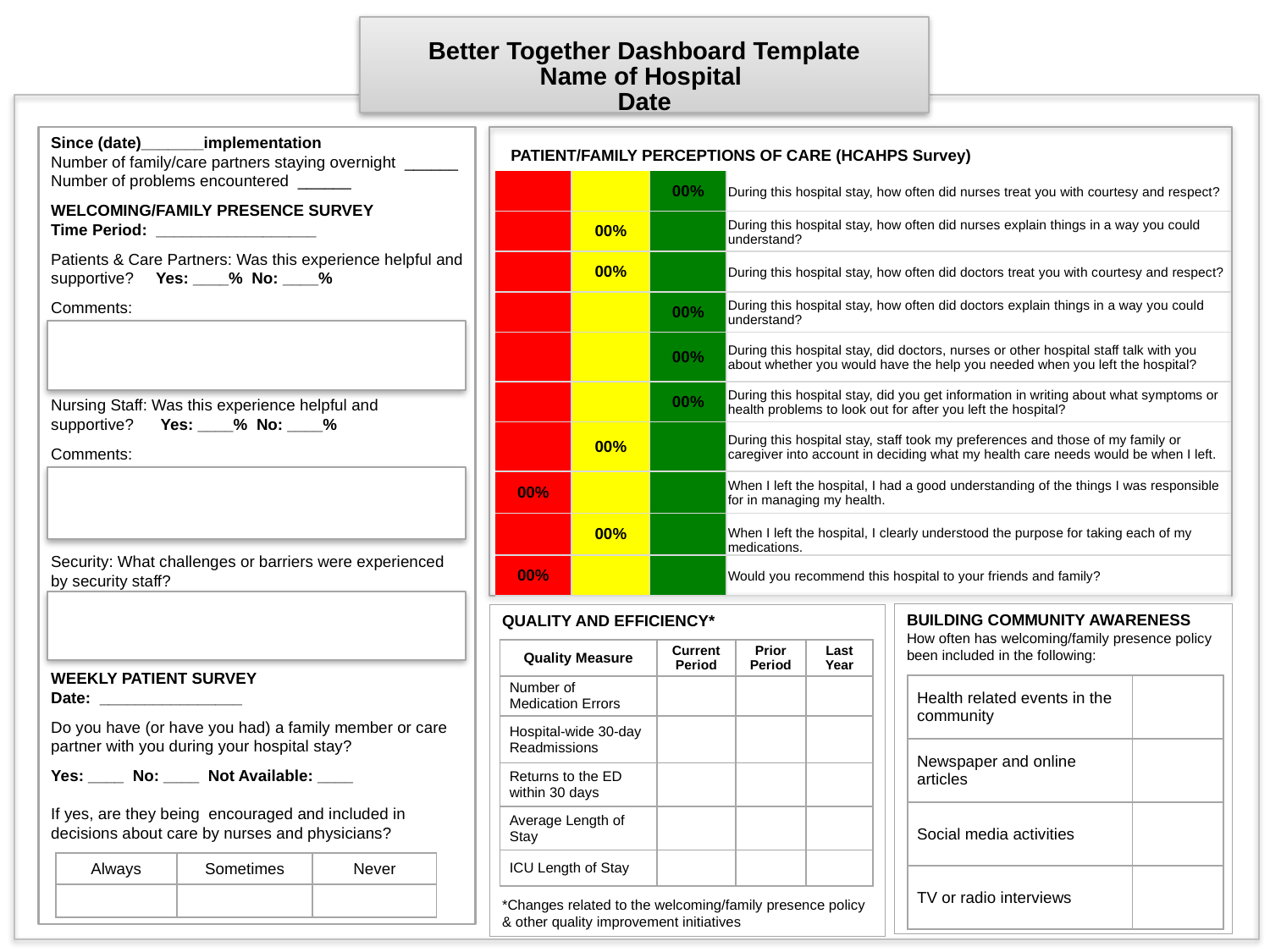

# Better Together Dashboard Template Name of Hospital Date

Since (date)_______implementation
Number of family/care partners staying overnight  ______
Number of problems encountered  ______
WELCOMING/FAMILY PRESENCE SURVEY
Time Period:  __________________
Patients & Care Partners: Was this experience helpful and supportive?     Yes: ____%  No: ____%
Comments:

Nursing Staff: Was this experience helpful and supportive?      Yes: ____%  No: ____%
Comments:

Security: What challenges or barriers were experienced by security staff?

WEEKLY PATIENT SURVEY
Date:  ________________
Do you have (or have you had) a family member or care partner with you during your hospital stay?
Yes: ____  No: ____  Not Available: ____
If yes, are they being  encouraged and included in decisions about care by nurses and physicians?

PATIENT/FAMILY PERCEPTIONS OF CARE (HCAHPS Survey)
|  |  | 00% | During this hospital stay, how often did nurses treat you with courtesy and respect? |
| --- | --- | --- | --- |
|  | 00% |  | During this hospital stay, how often did nurses explain things in a way you could understand? |
|  | 00% |  | During this hospital stay, how often did doctors treat you with courtesy and respect? |
|  |  | 00% | During this hospital stay, how often did doctors explain things in a way you could understand? |
|  |  | 00% | During this hospital stay, did doctors, nurses or other hospital staff talk with you about whether you would have the help you needed when you left the hospital? |
|  |  | 00% | During this hospital stay, did you get information in writing about what symptoms or health problems to look out for after you left the hospital? |
|  | 00% |  | During this hospital stay, staff took my preferences and those of my family or caregiver into account in deciding what my health care needs would be when I left. |
| 00% |  |  | When I left the hospital, I had a good understanding of the things I was responsible for in managing my health. |
|  | 00% |  | When I left the hospital, I clearly understood the purpose for taking each of my medications. |
| 00% |  |  | Would you recommend this hospital to your friends and family? |

BUILDING COMMUNITY AWARENESS
How often has welcoming/family presence policy been included in the following:

QUALITY AND EFFICIENCY*

*Changes related to the welcoming/family presence policy & other quality improvement initiatives
| Quality Measure | Current Period | Prior Period | Last Year |
| --- | --- | --- | --- |
| Number of Medication Errors |  |  |  |
| Hospital-wide 30-day Readmissions |  |  |  |
| Returns to the ED within 30 days |  |  |  |
| Average Length of Stay |  |  |  |
| ICU Length of Stay |  |  |  |
| Health related events in the community |  |
| --- | --- |
| Newspaper and online articles |  |
| Social media activities |  |
| TV or radio interviews |  |
| Always | Sometimes | Never |
| --- | --- | --- |
|  |  |  |